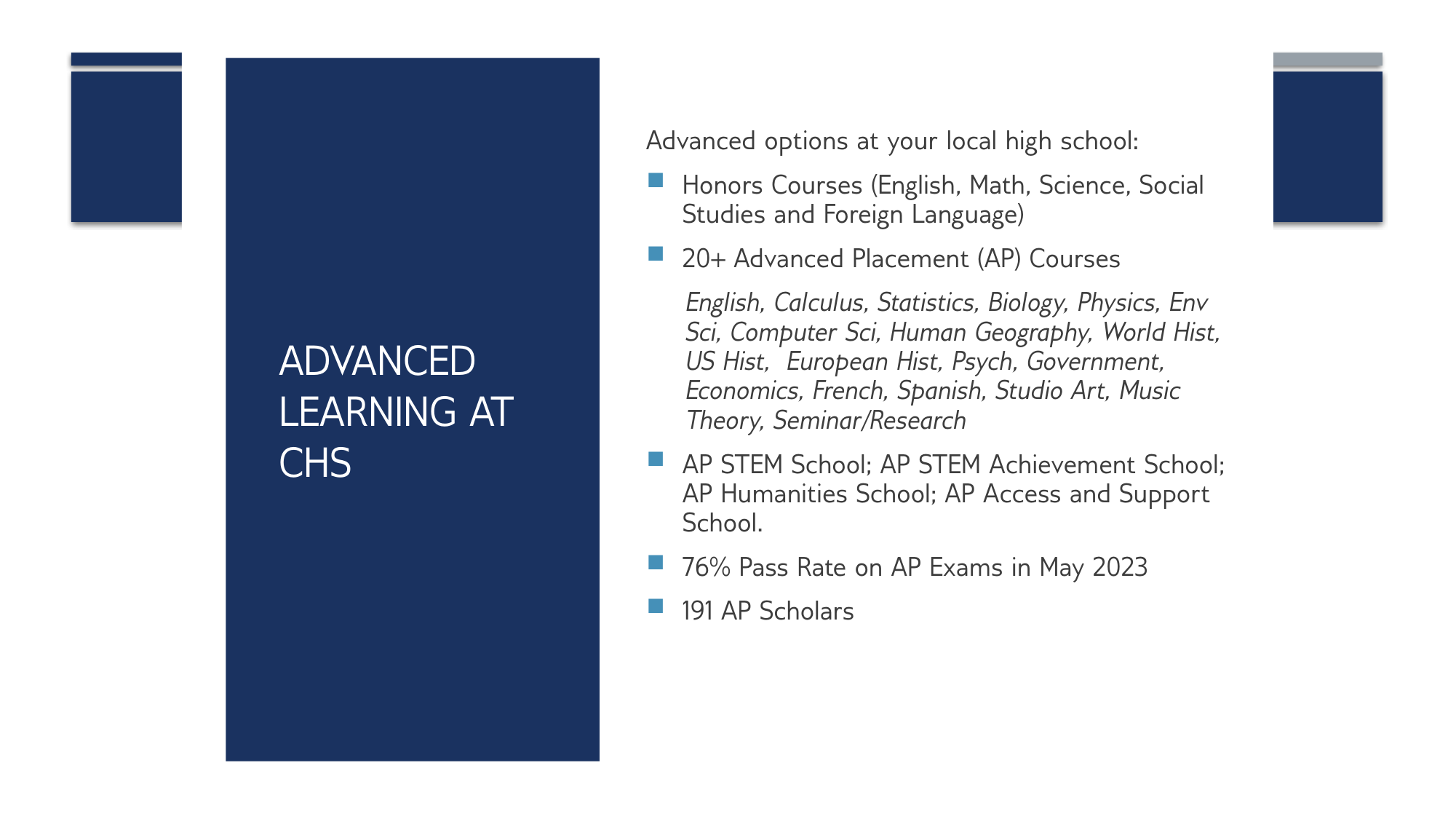

Advanced options at your local high school:
Honors Courses (English, Math, Science, Social Studies and Foreign Language)
20+ Advanced Placement (AP) Courses
English, Calculus, Statistics, Biology, Physics, Env Sci, Computer Sci, Human Geography, World Hist, US Hist,  European Hist, Psych, Government, Economics, French, Spanish, Studio Art, Music Theory, Seminar/Research
AP STEM School; AP STEM Achievement School; AP Humanities School; AP Access and Support School.
76% Pass Rate on AP Exams in May 2023
191 AP Scholars

# Advanced Learning at CHS